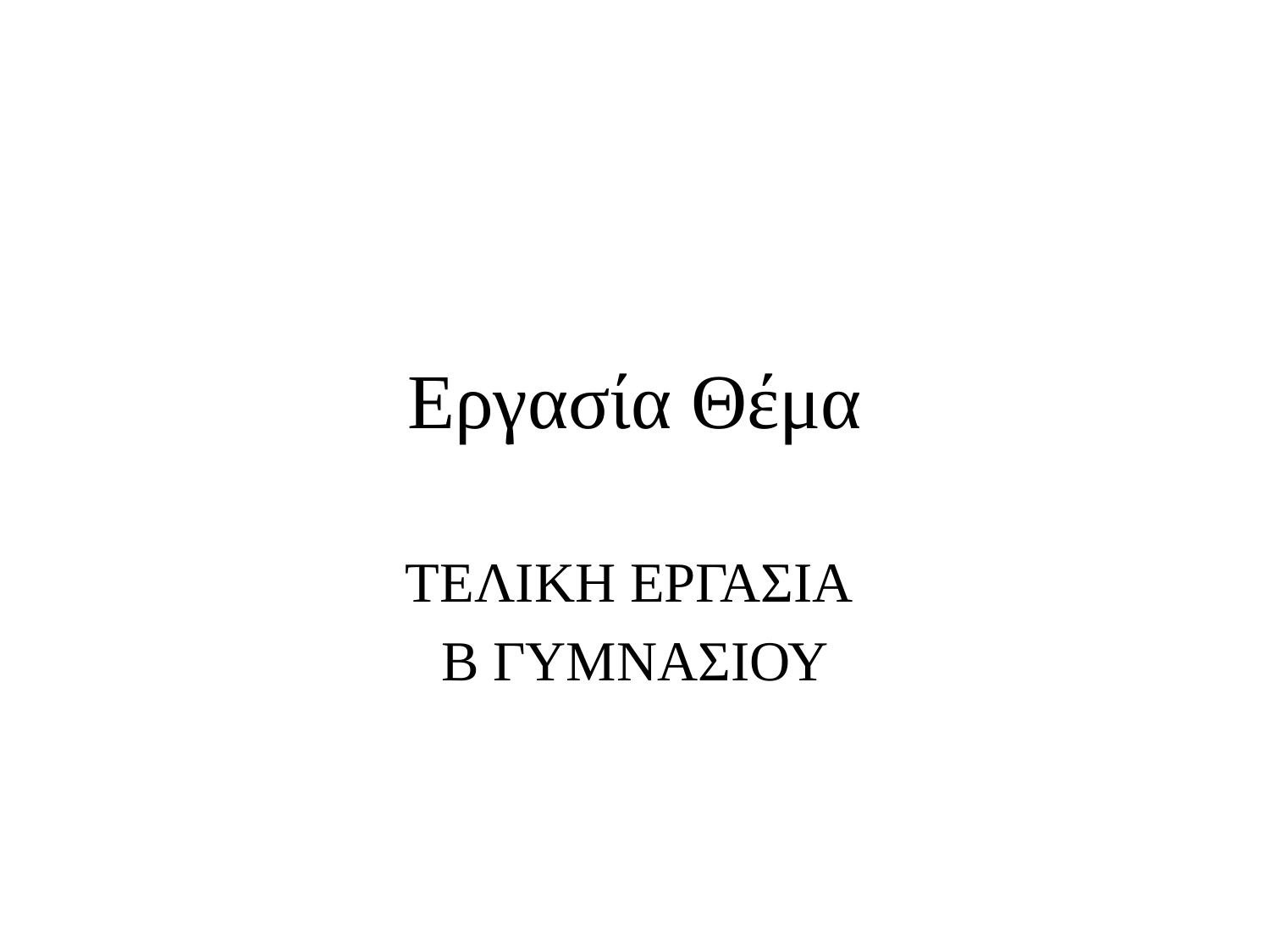

# Εργασία Θέμα
ΤΕΛΙΚΗ ΕΡΓΑΣΙΑ
Β ΓΥΜΝΑΣΙΟΥ